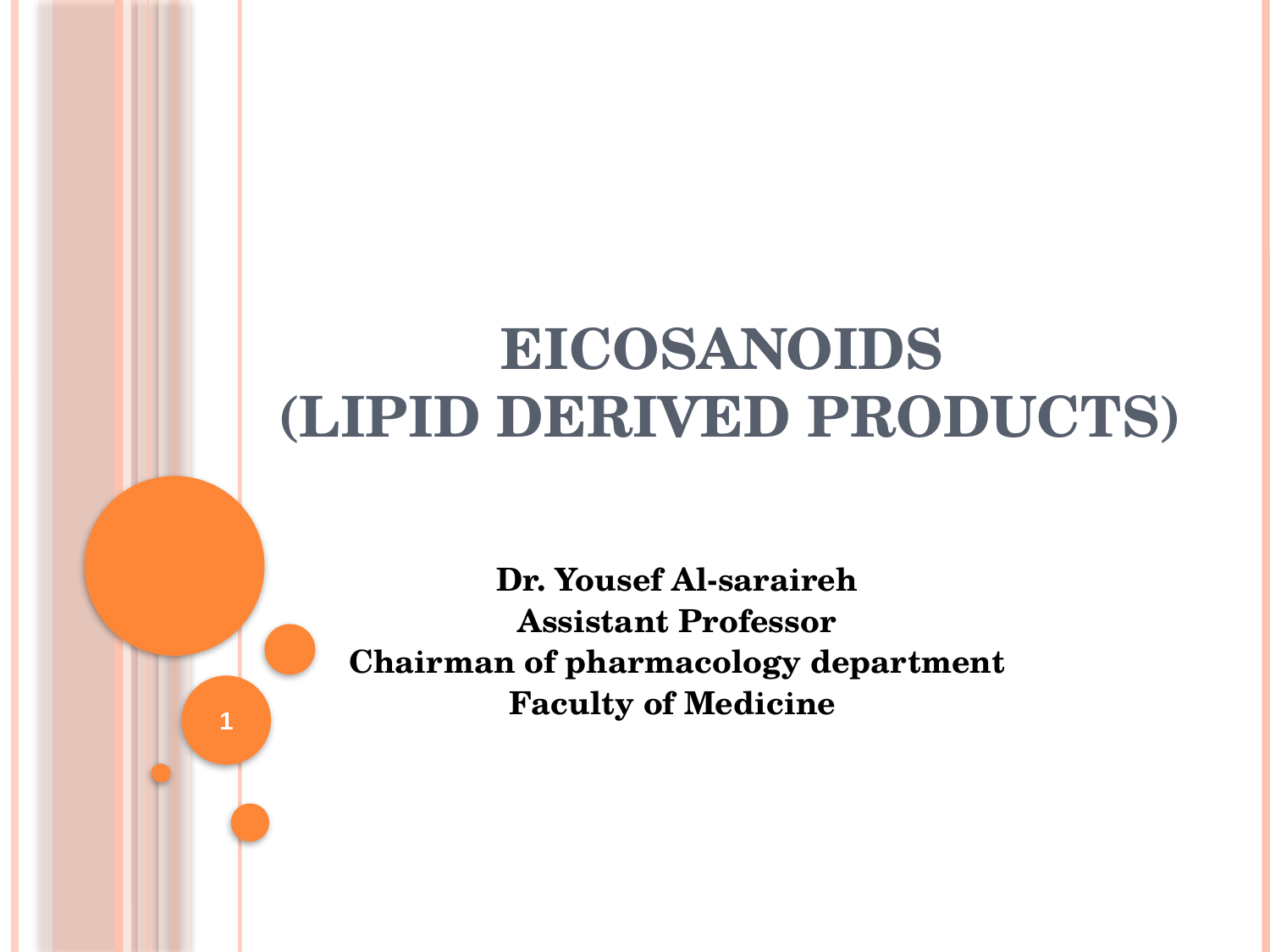

# EICOSANOIDS (LIPID DERIVED PRODUCTS)
Dr. Yousef Al-saraireh
Assistant Professor
Chairman of pharmacology department
Faculty of Medicine

1